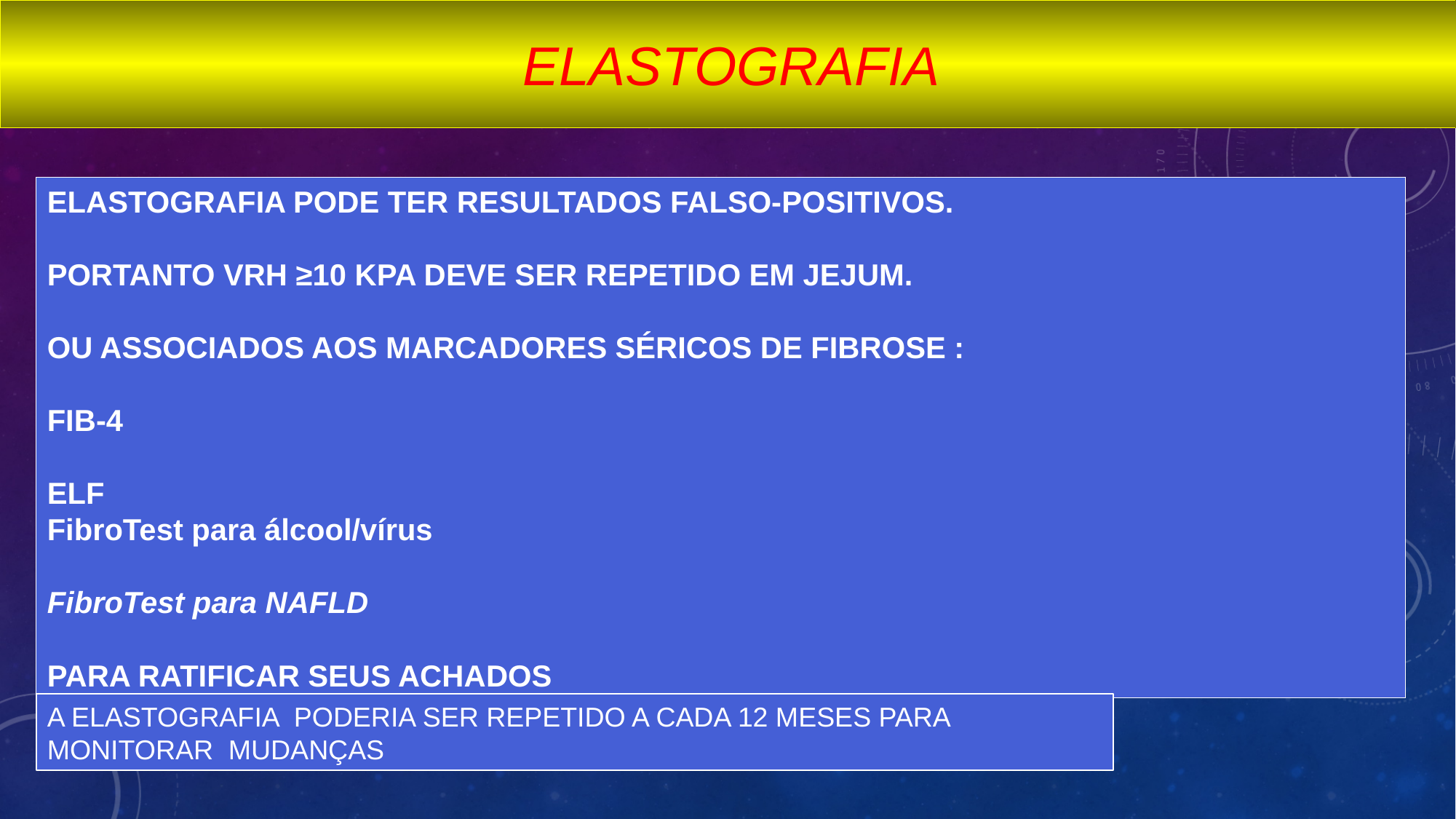

ELASTOGRAFIA
ELASTOGRAFIA PODE TER RESULTADOS FALSO-POSITIVOS.

PORTANTO VRH ≥10 KPA DEVE SER REPETIDO EM JEJUM.

OU ASSOCIADOS AOS MARCADORES SÉRICOS DE FIBROSE :

FIB-4

ELF
FibroTest para álcool/vírus

FibroTest para NAFLD

PARA RATIFICAR SEUS ACHADOS
A ELASTOGRAFIA  PODERIA SER REPETIDO A CADA 12 MESES PARA MONITORAR  MUDANÇAS